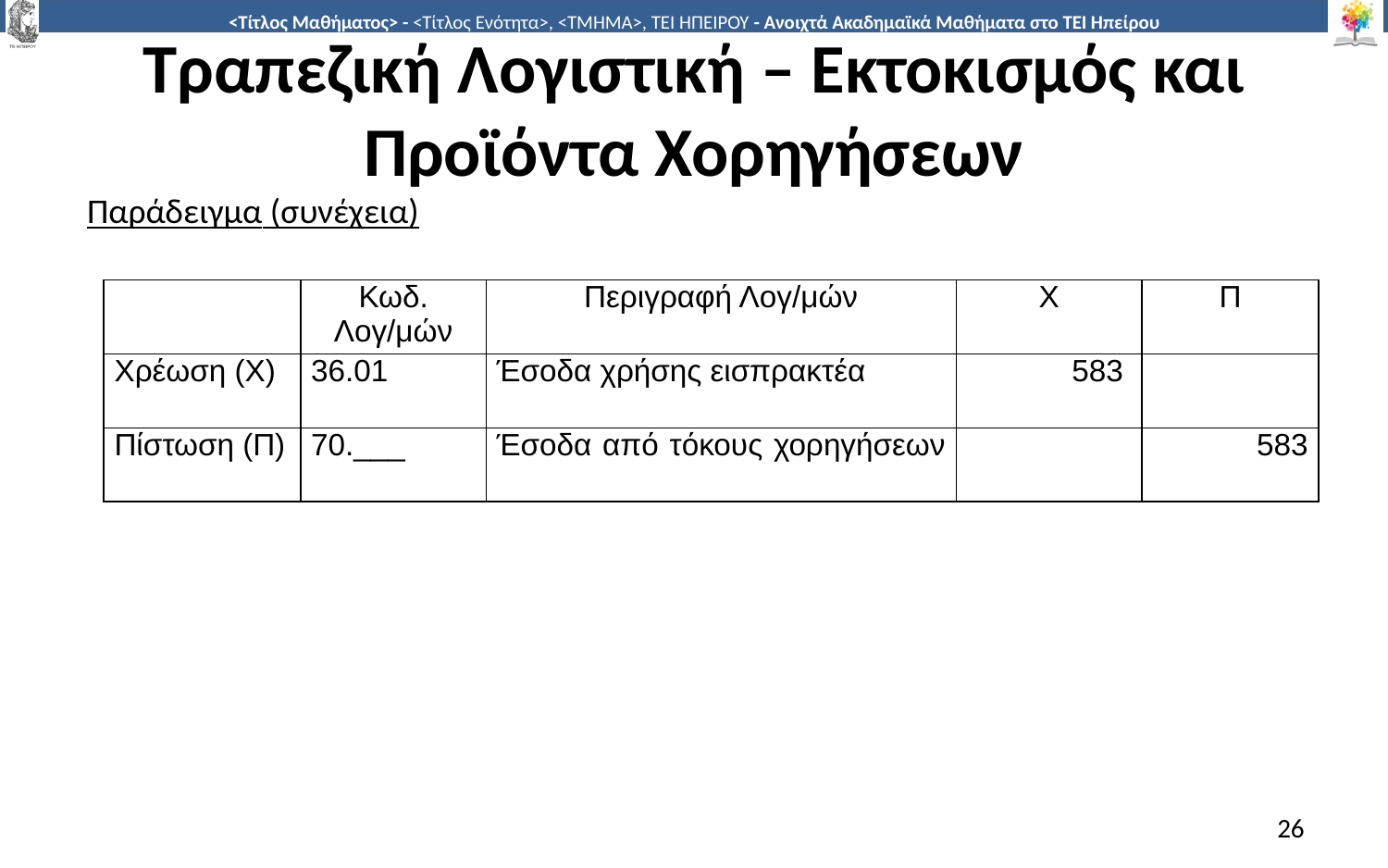

# Τραπεζική Λογιστική – Εκτοκισμός και Προϊόντα Χορηγήσεων
Παράδειγμα (συνέχεια)
|  | Κωδ. Λογ/μών | Περιγραφή Λογ/μών | Χ | Π |
| --- | --- | --- | --- | --- |
| Χρέωση (Χ) | 36.01 | Έσοδα χρήσης εισπρακτέα | 583 |  |
| Πίστωση (Π) | 70.\_\_\_ | Έσοδα από τόκους χορηγήσεων |  | 583 |
26